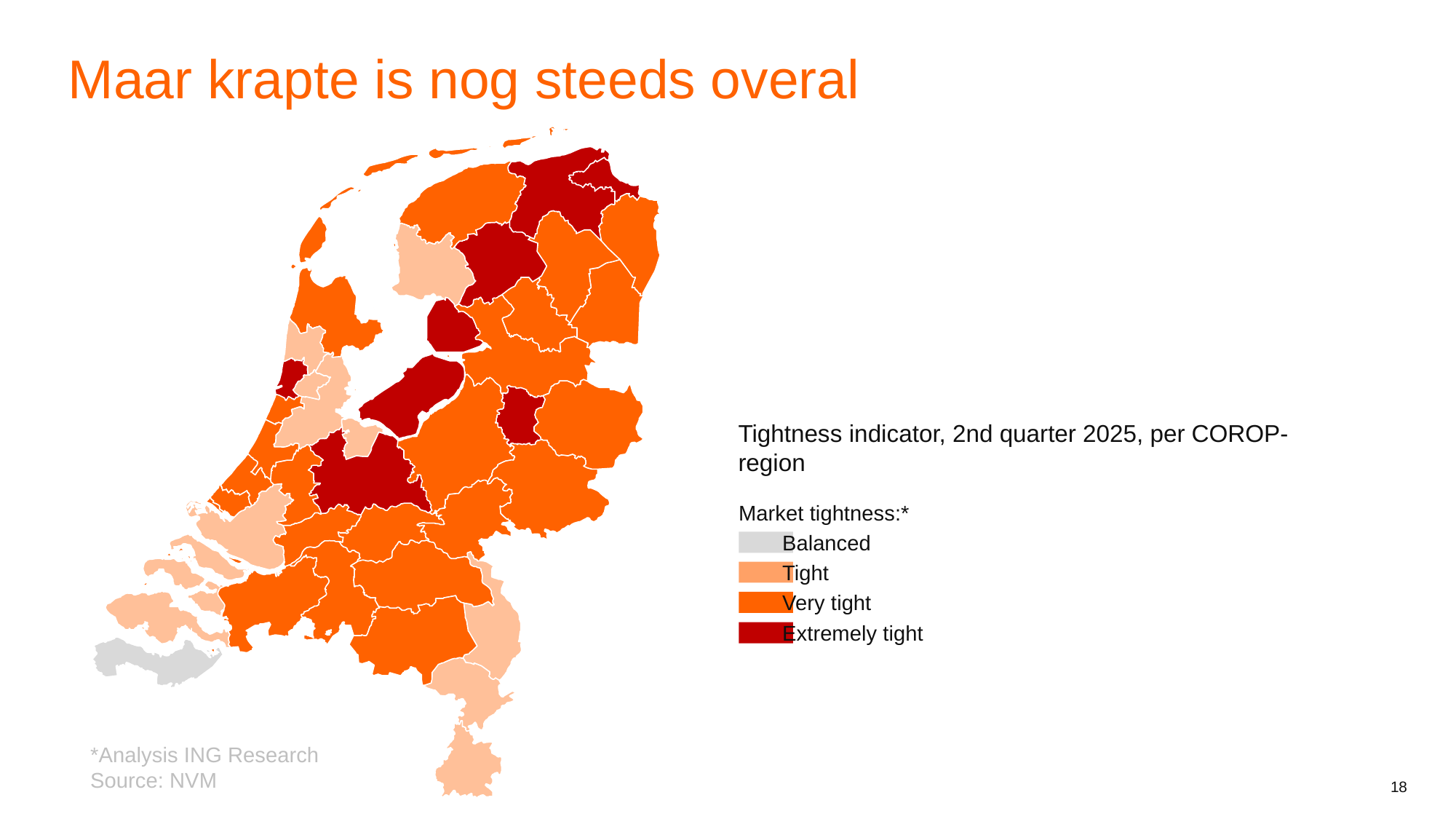

# Maar krapte is nog steeds overal

Tightness indicator, 2nd quarter 2025, per COROP-region
Market tightness:*
Balanced
Tight
Very tight
Extremely tight
*Analysis ING Research
Source: NVM
18